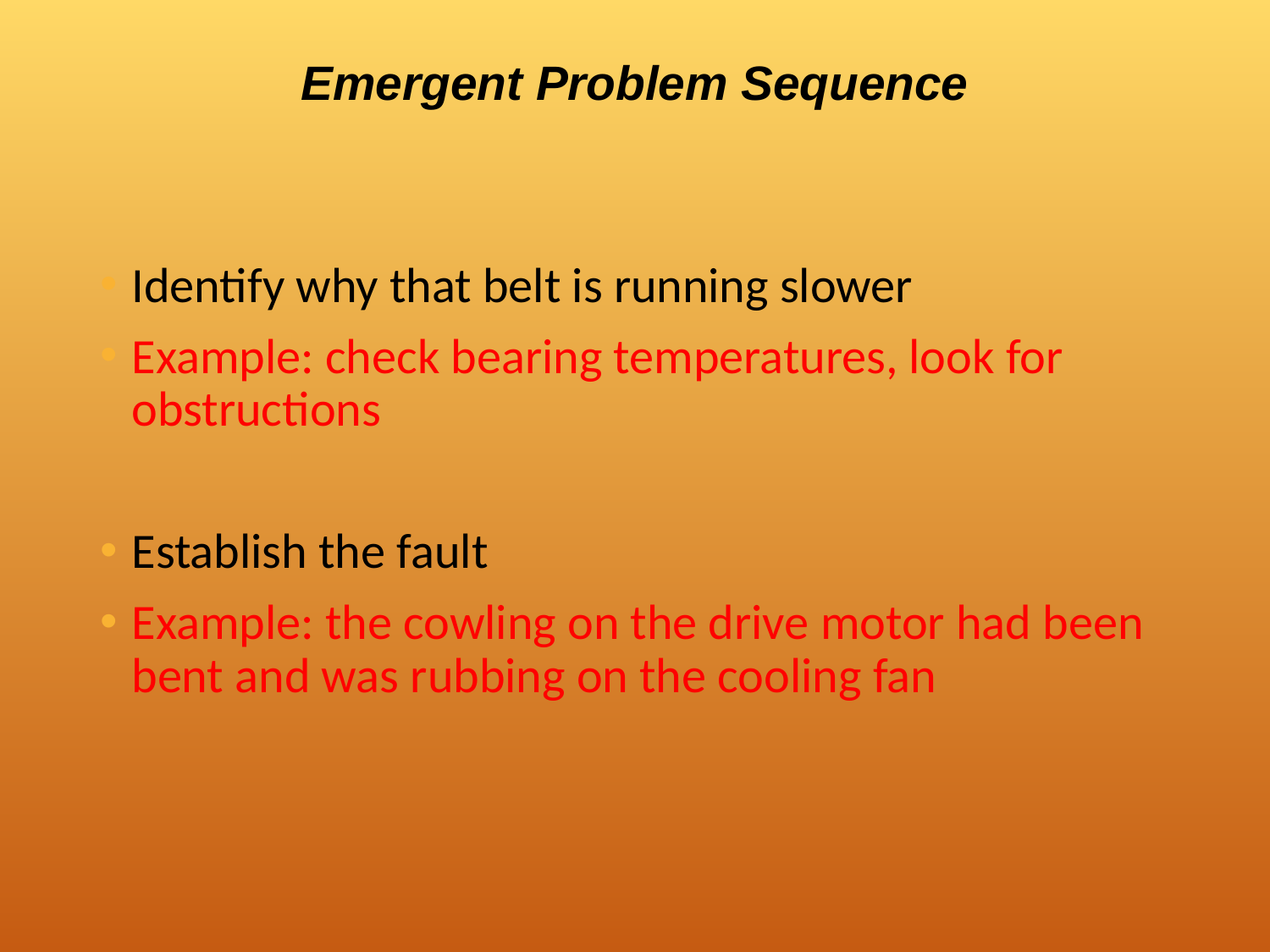

# Emergent Problem Sequence
Identify why that belt is running slower
Example: check bearing temperatures, look for obstructions

Establish the fault
Example: the cowling on the drive motor had been bent and was rubbing on the cooling fan